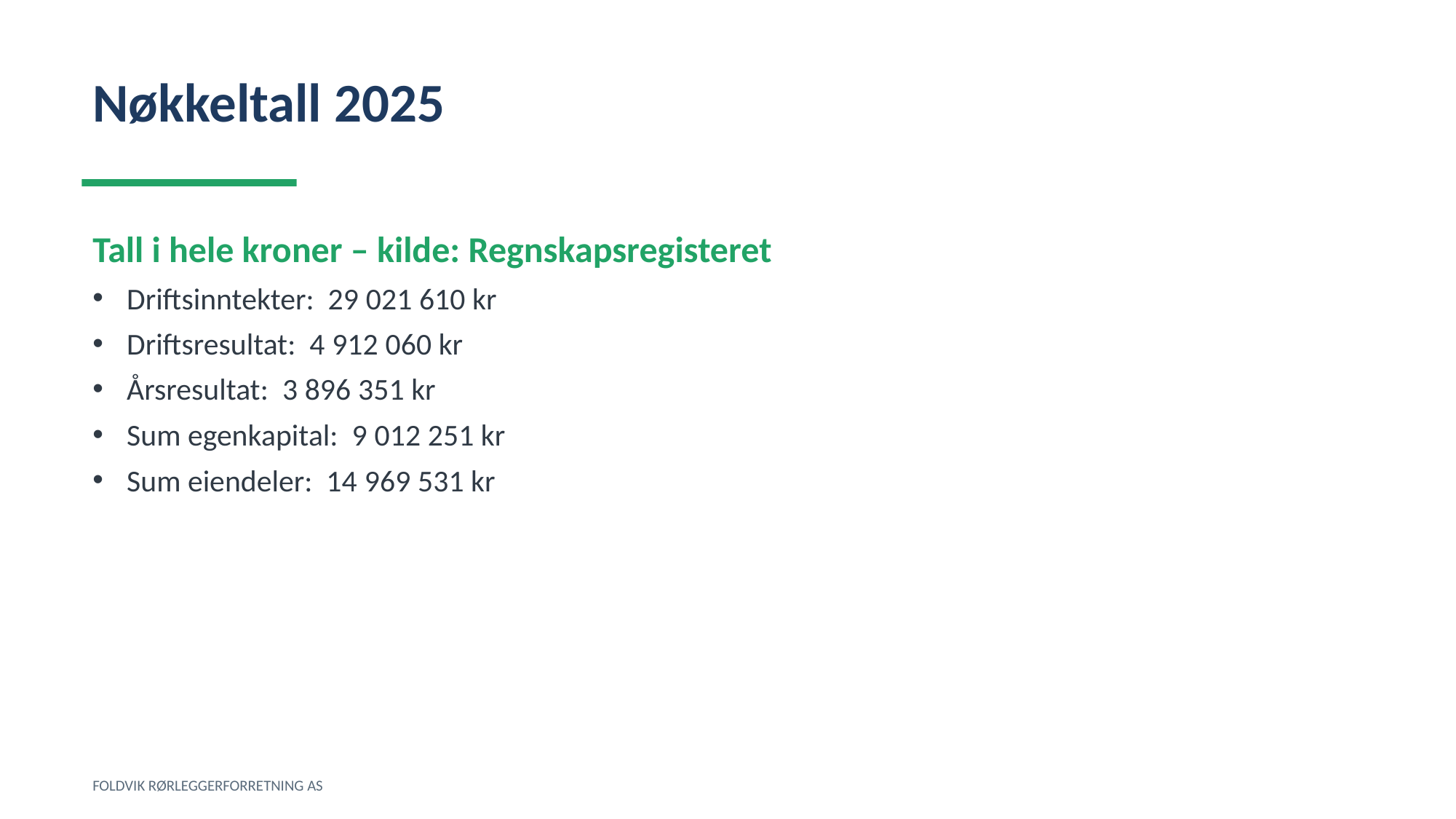

Nøkkeltall 2025

Tall i hele kroner – kilde: Regnskapsregisteret
Driftsinntekter:  29 021 610 kr
Driftsresultat:  4 912 060 kr
Årsresultat:  3 896 351 kr
Sum egenkapital:  9 012 251 kr
Sum eiendeler:  14 969 531 kr
FOLDVIK RØRLEGGERFORRETNING AS